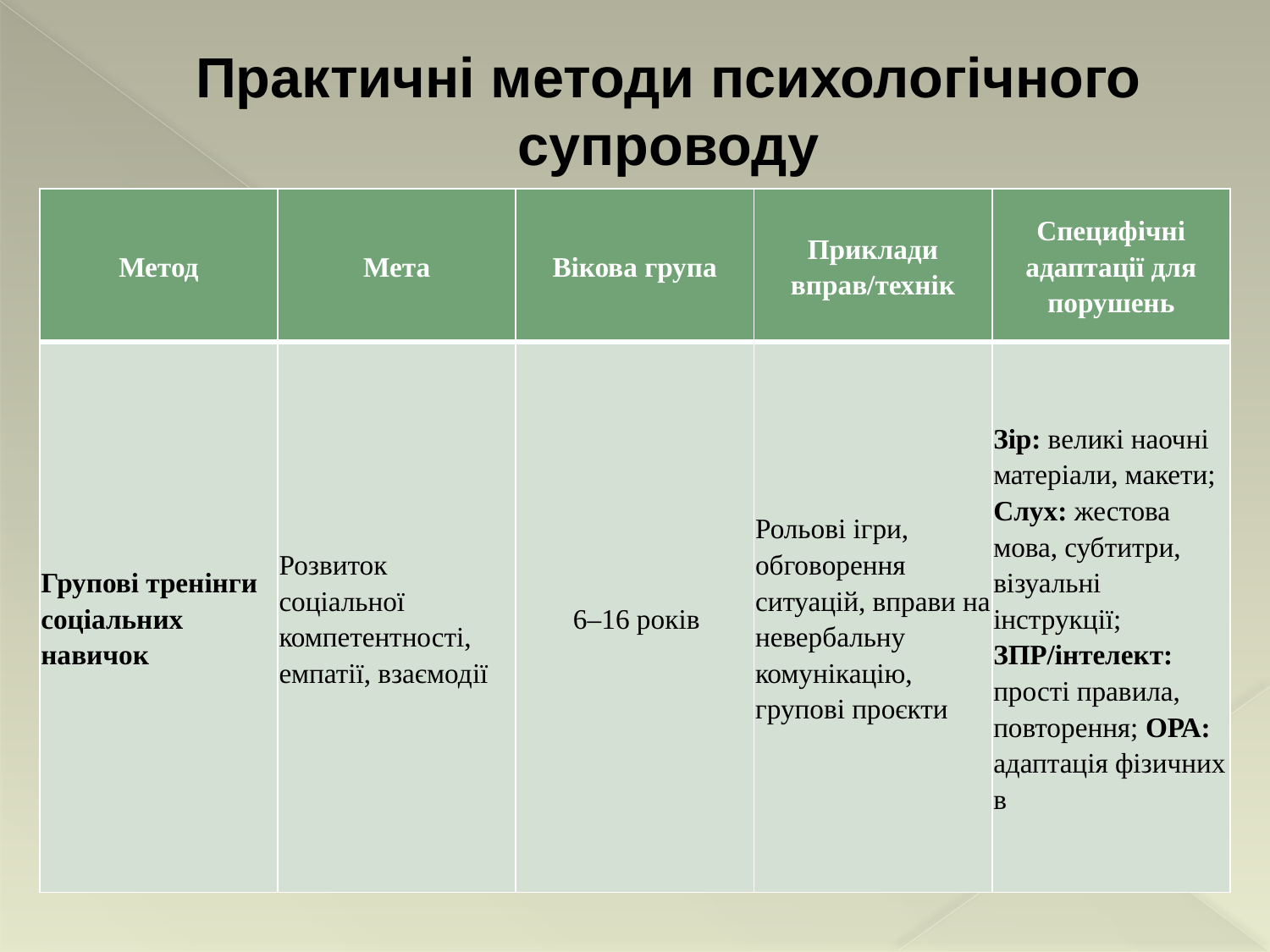

# Практичні методи психологічного супроводу
| Метод | Мета | Вікова група | Приклади вправ/технік | Специфічні адаптації для порушень |
| --- | --- | --- | --- | --- |
| Групові тренінги соціальних навичок | Розвиток соціальної компетентності, емпатії, взаємодії | 6–16 років | Рольові ігри, обговорення ситуацій, вправи на невербальну комунікацію, групові проєкти | Зір: великі наочні матеріали, макети; Слух: жестова мова, субтитри, візуальні інструкції; ЗПР/інтелект: прості правила, повторення; ОРА: адаптація фізичних в |